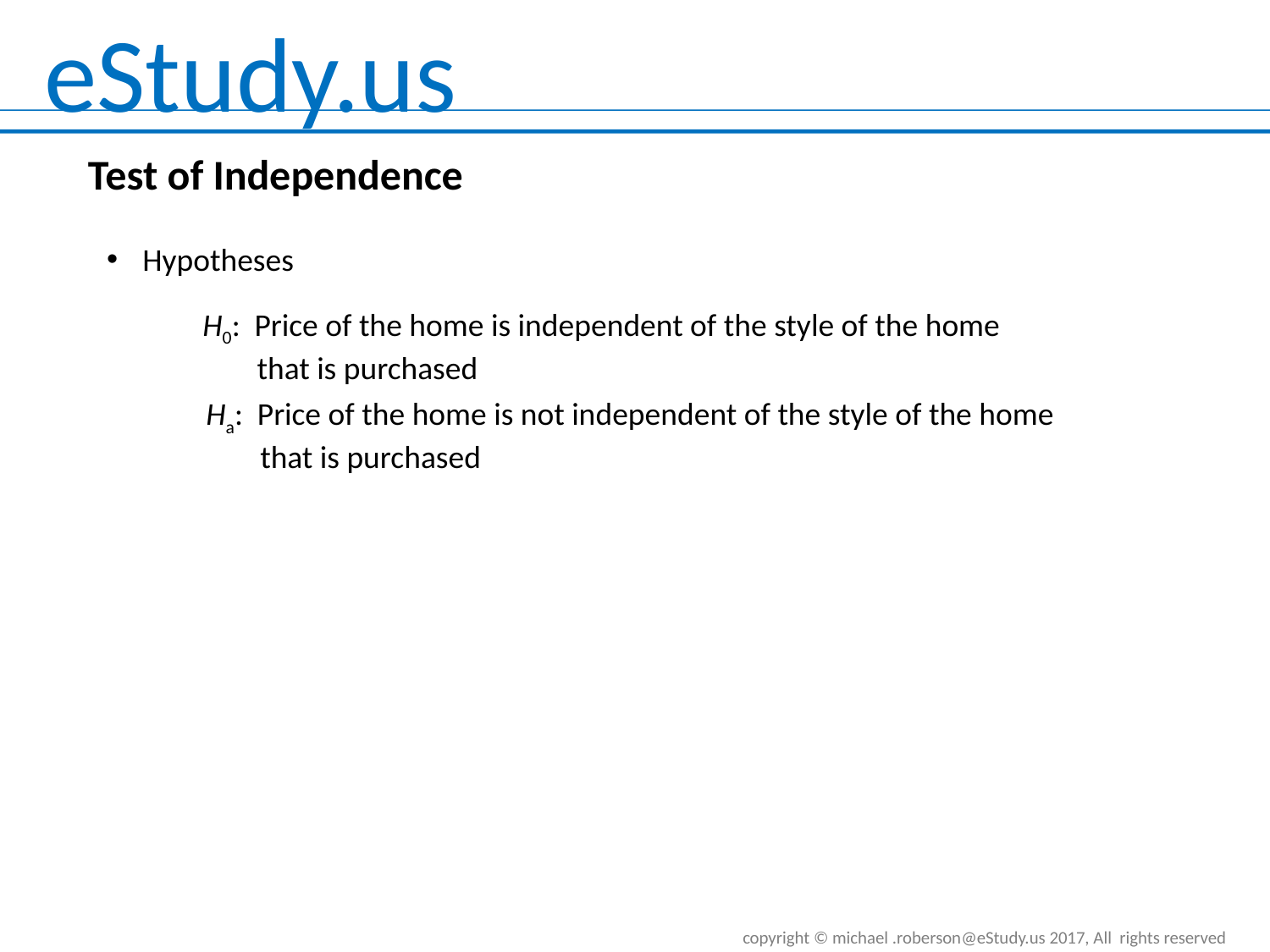

Test of Independence
Hypotheses
H0:  Price of the home is independent of the style of the home that is purchased
Ha:  Price of the home is not independent of the style of the home that is purchased